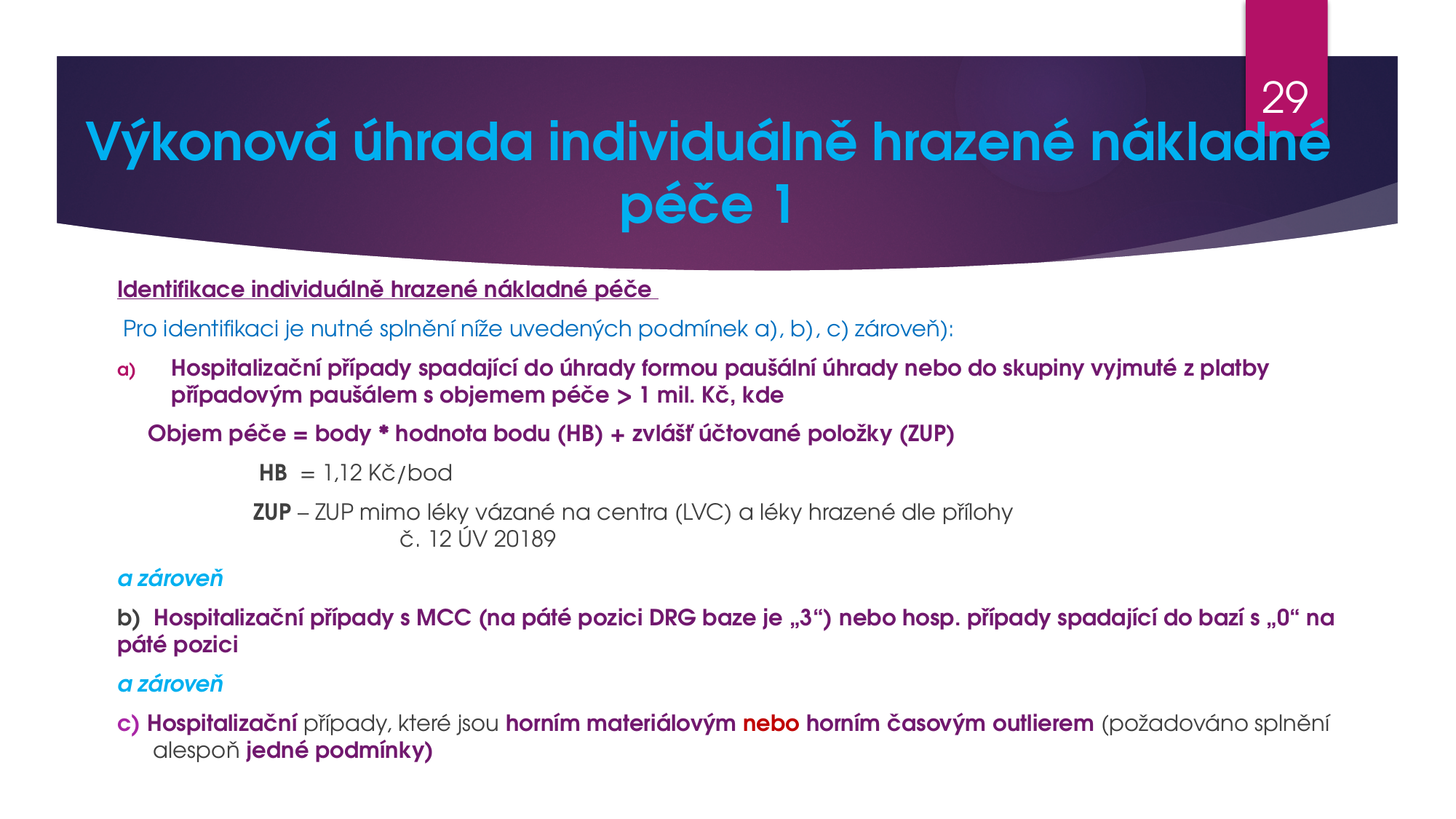

29
# Výkonová úhrada individuálně hrazené nákladné péče 1
Identifikace individuálně hrazené nákladné péče
 Pro identifikaci je nutné splnění níže uvedených podmínek a), b), c) zároveň):
Hospitalizační případy spadající do úhrady formou paušální úhrady nebo do skupiny vyjmuté z platby případovým paušálem s objemem péče > 1 mil. Kč, kde
     Objem péče = body * hodnota bodu (HB) + zvlášť účtované položky (ZUP)
                       HB  = 1,12 Kč/bod
                      ZUP – ZUP mimo léky vázané na centra (LVC) a léky hrazené dle přílohy
                                        č. 12 ÚV 20189
a zároveň
b)  Hospitalizační případy s MCC (na páté pozici DRG baze je „3“) nebo hosp. případy spadající do bazí s „0“ na páté pozici
a zároveň
c) Hospitalizační případy, které jsou horním materiálovým nebo horním časovým outlierem (požadováno splnění alespoň jedné podmínky)